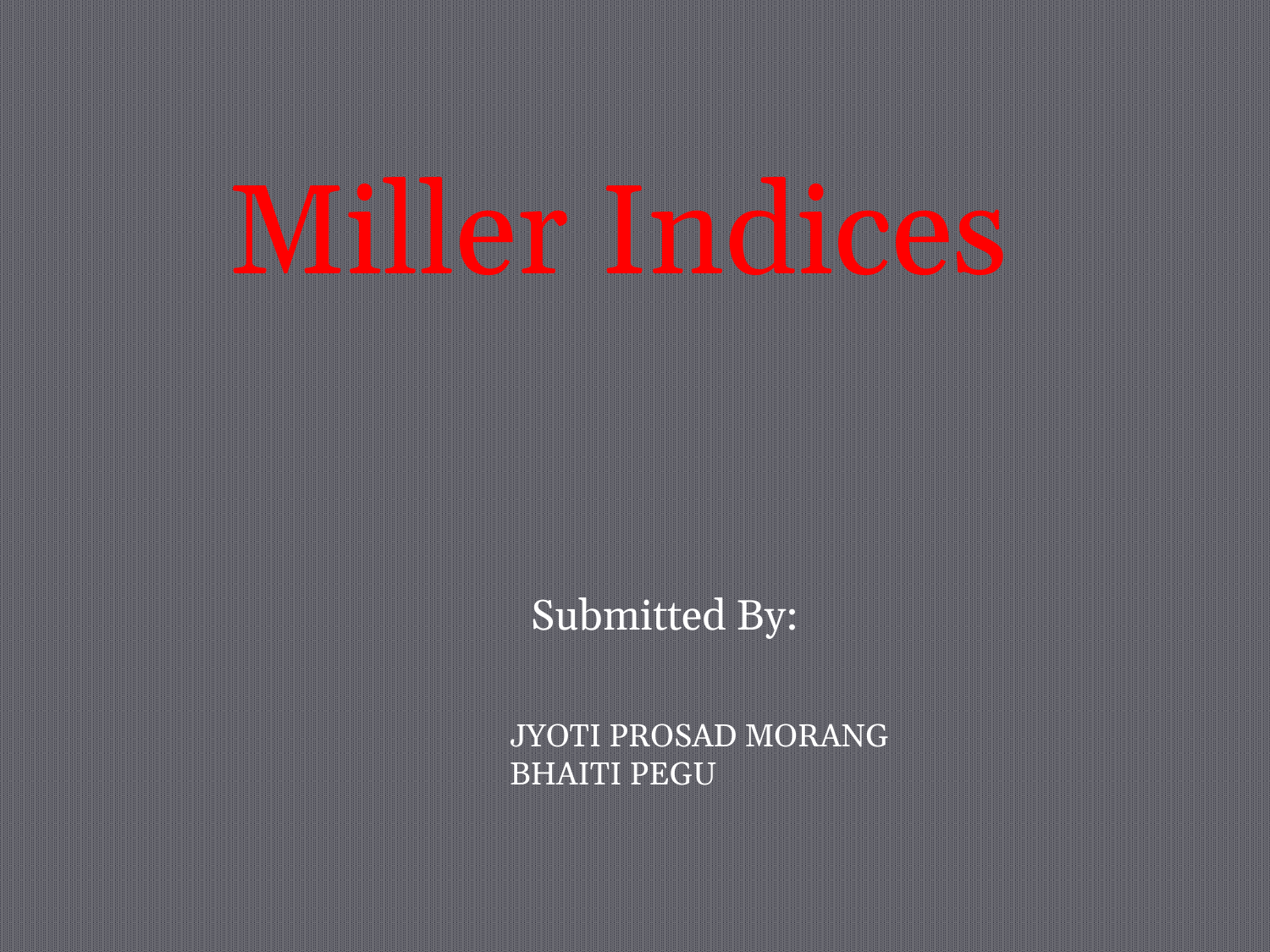

# Miller Indices
Submitted By:

JYOTI PROSAD MORANG
BHAITI PEGU